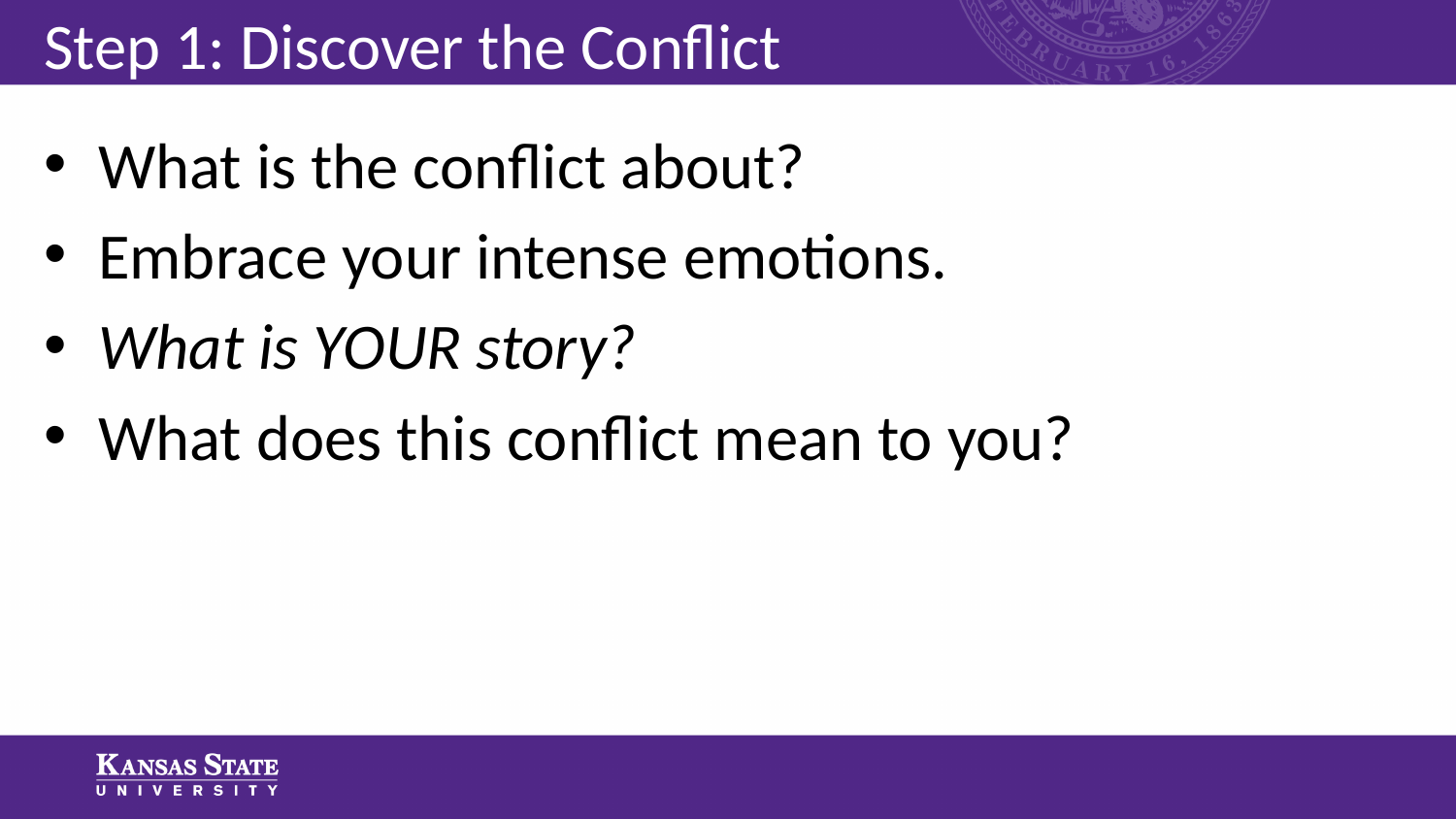

# Step 1: Discover the Conflict
What is the conflict about?
Embrace your intense emotions.
What is YOUR story?
What does this conflict mean to you?